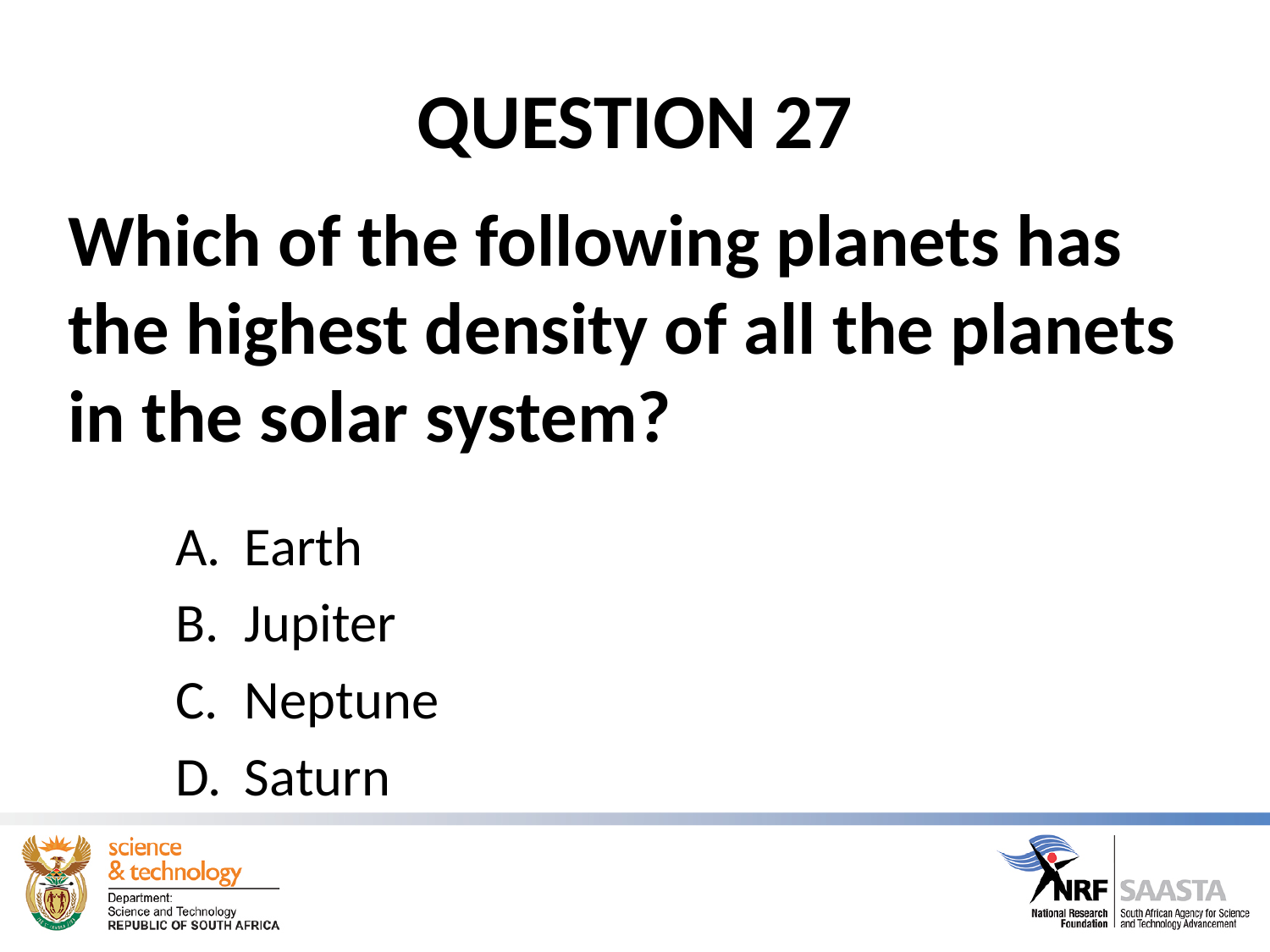

# QUESTION 27
Which of the following planets has the highest density of all the planets in the solar system?

Earth
Jupiter
Neptune
Saturn